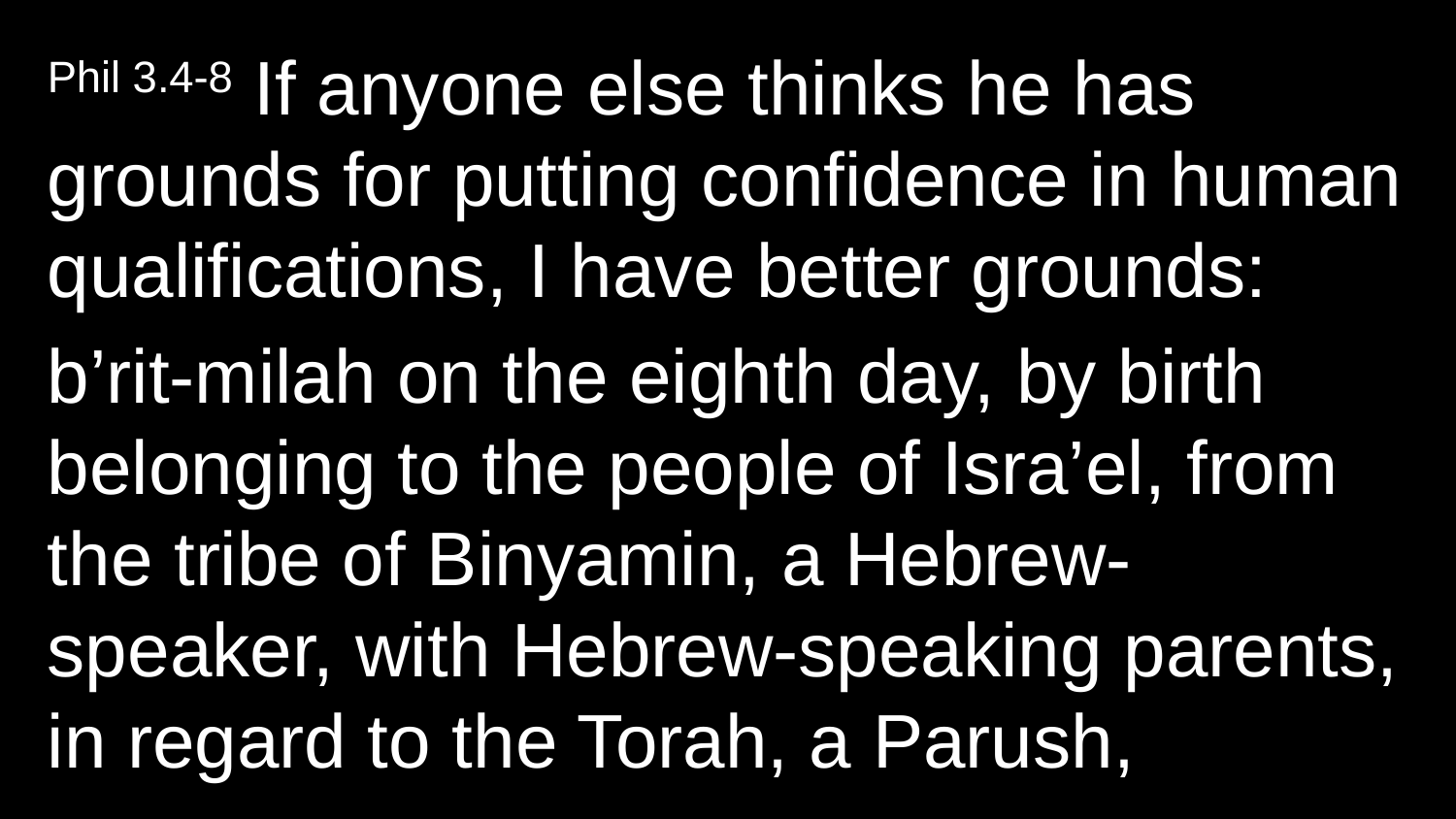

Phil 3.4-8 If anyone else thinks he has grounds for putting confidence in human qualifications, I have better grounds:
b’rit-milah on the eighth day, by birth belonging to the people of Isra’el, from the tribe of Binyamin, a Hebrew-speaker, with Hebrew-speaking parents, in regard to the Torah, a Parush,